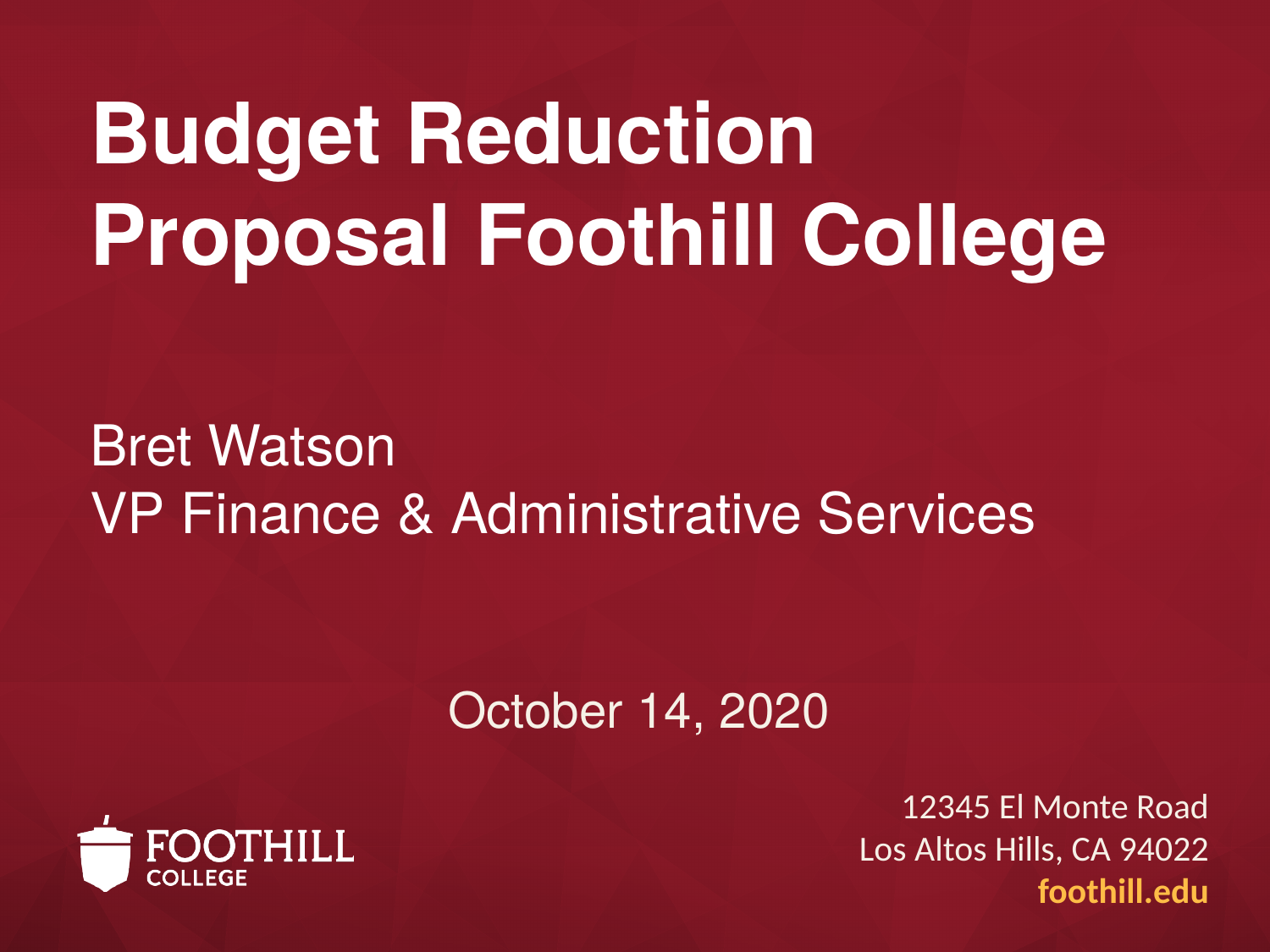

# Budget Reduction Proposal Foothill College Bret Watson VP Finance & Administrative Services
October 14, 2020